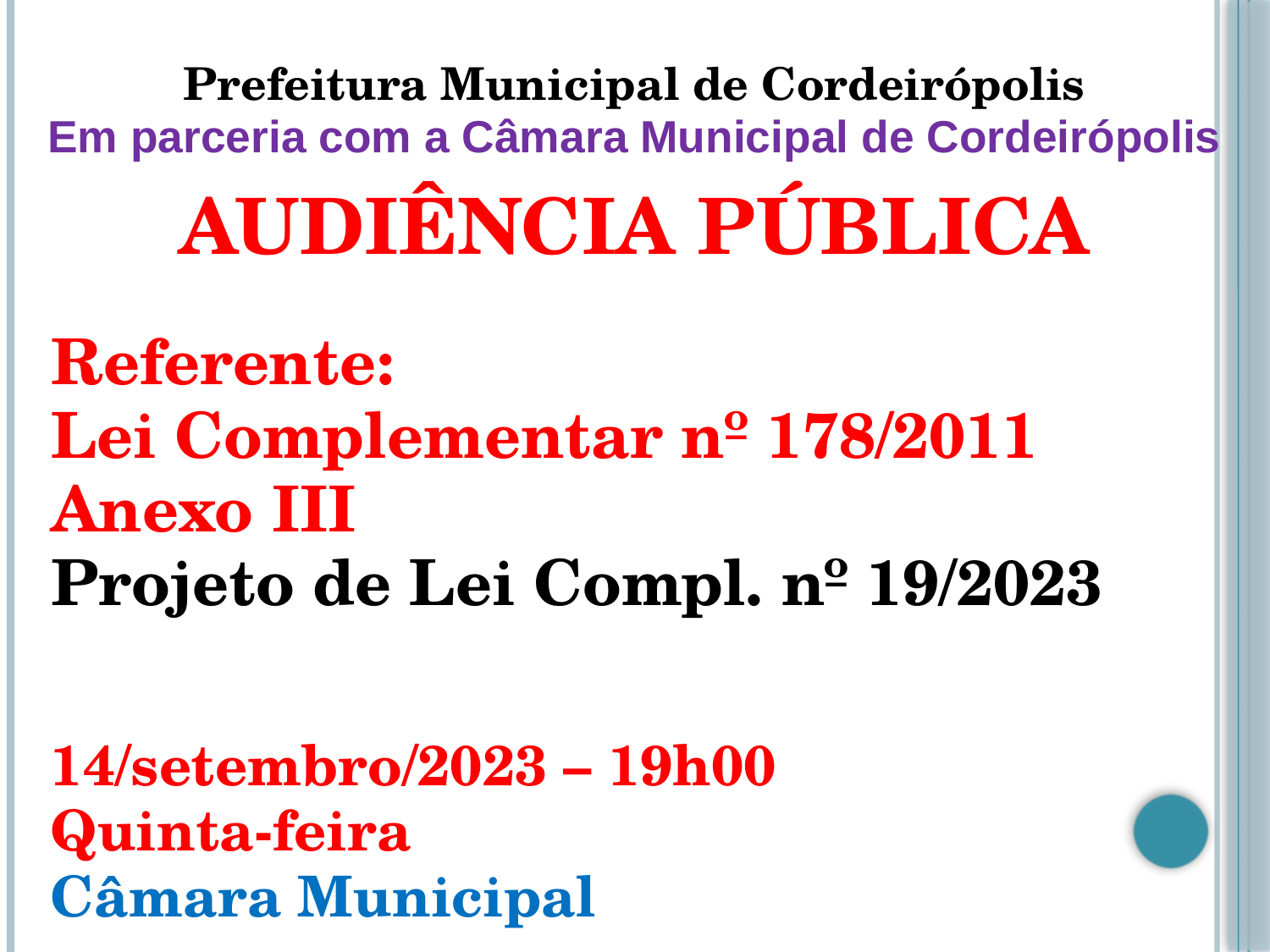

AUDIÊNCIA PÚBLICA
Prefeitura Municipal de Cordeirópolis
Em parceria com a Câmara Municipal de Cordeirópolis

Referente:
Lei Complementar nº 178/2011
Anexo III
Projeto de Lei Compl. nº 19/2023
14/setembro/2023 – 19h00
Quinta-feira
Câmara Municipal